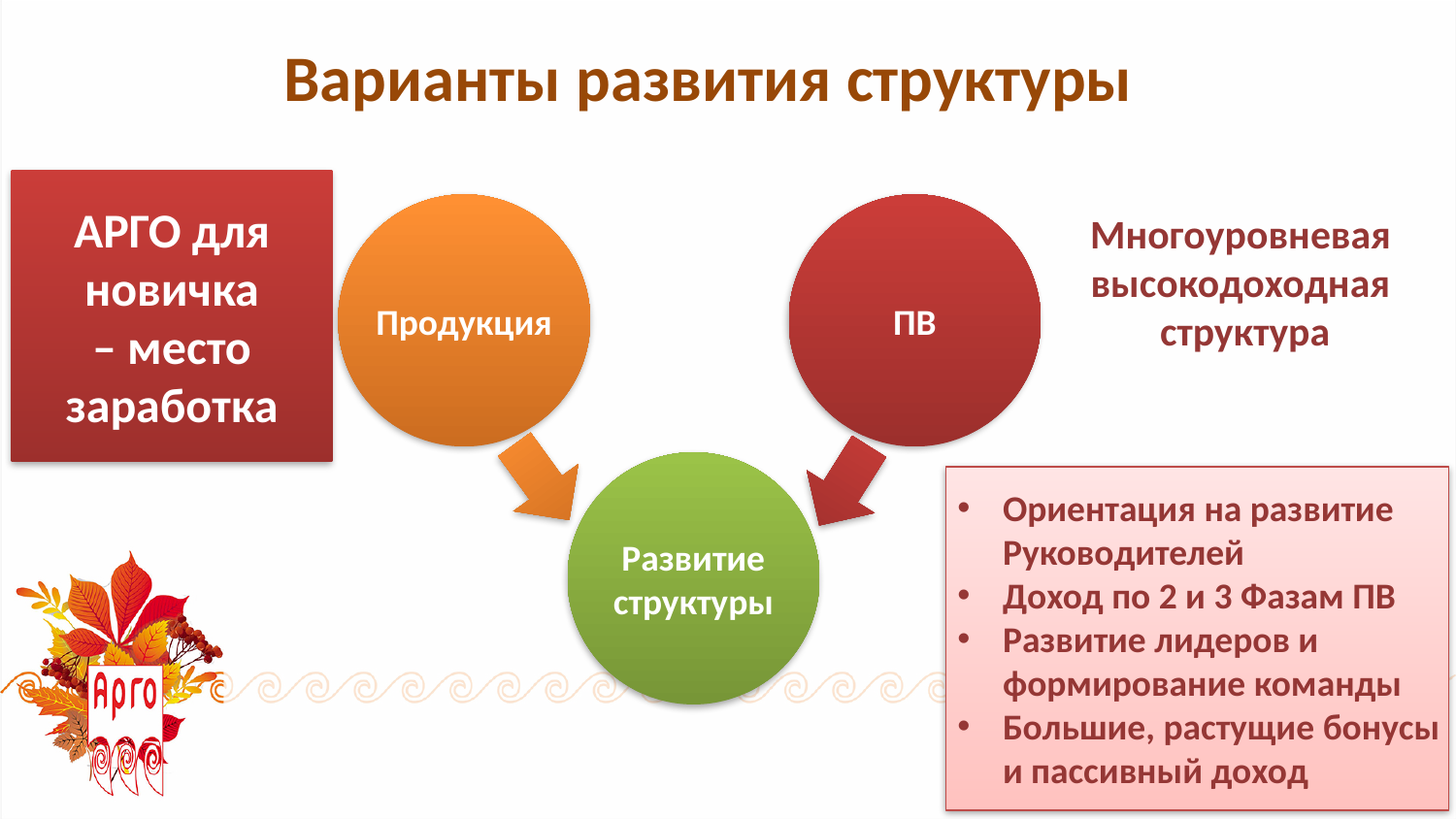

Варианты развития структуры
АРГО для новичка
– место заработка
Продукция
ПВ
Многоуровневая
высокодоходная
структура

Развитие структуры
Ориентация на развитие Руководителей
Доход по 2 и 3 Фазам ПВ
Развитие лидеров и формирование команды
Большие, растущие бонусы и пассивный доход